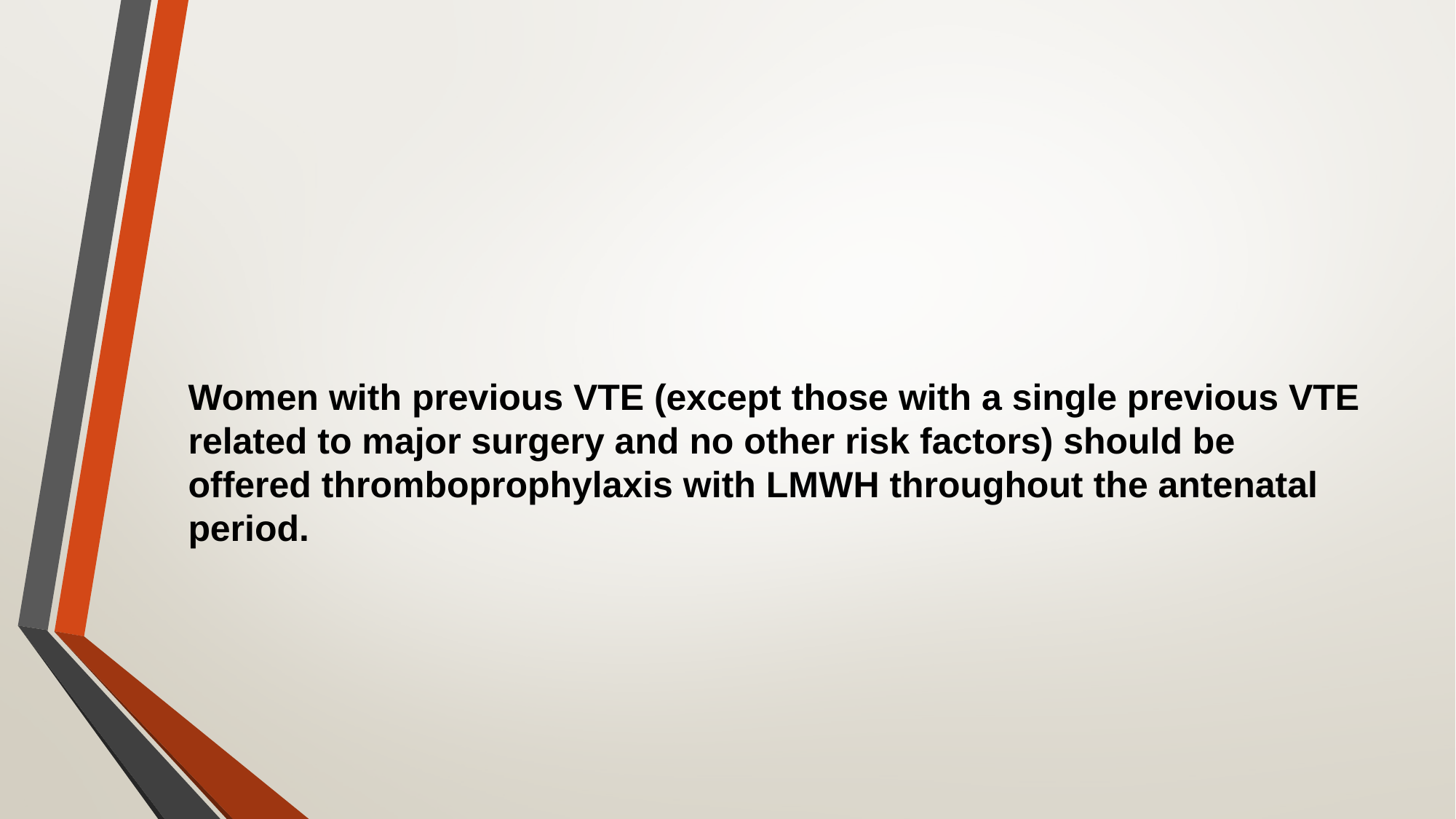

#
Women with previous VTE (except those with a single previous VTE related to major surgery and no other risk factors) should be offered thromboprophylaxis with LMWH throughout the antenatal period.